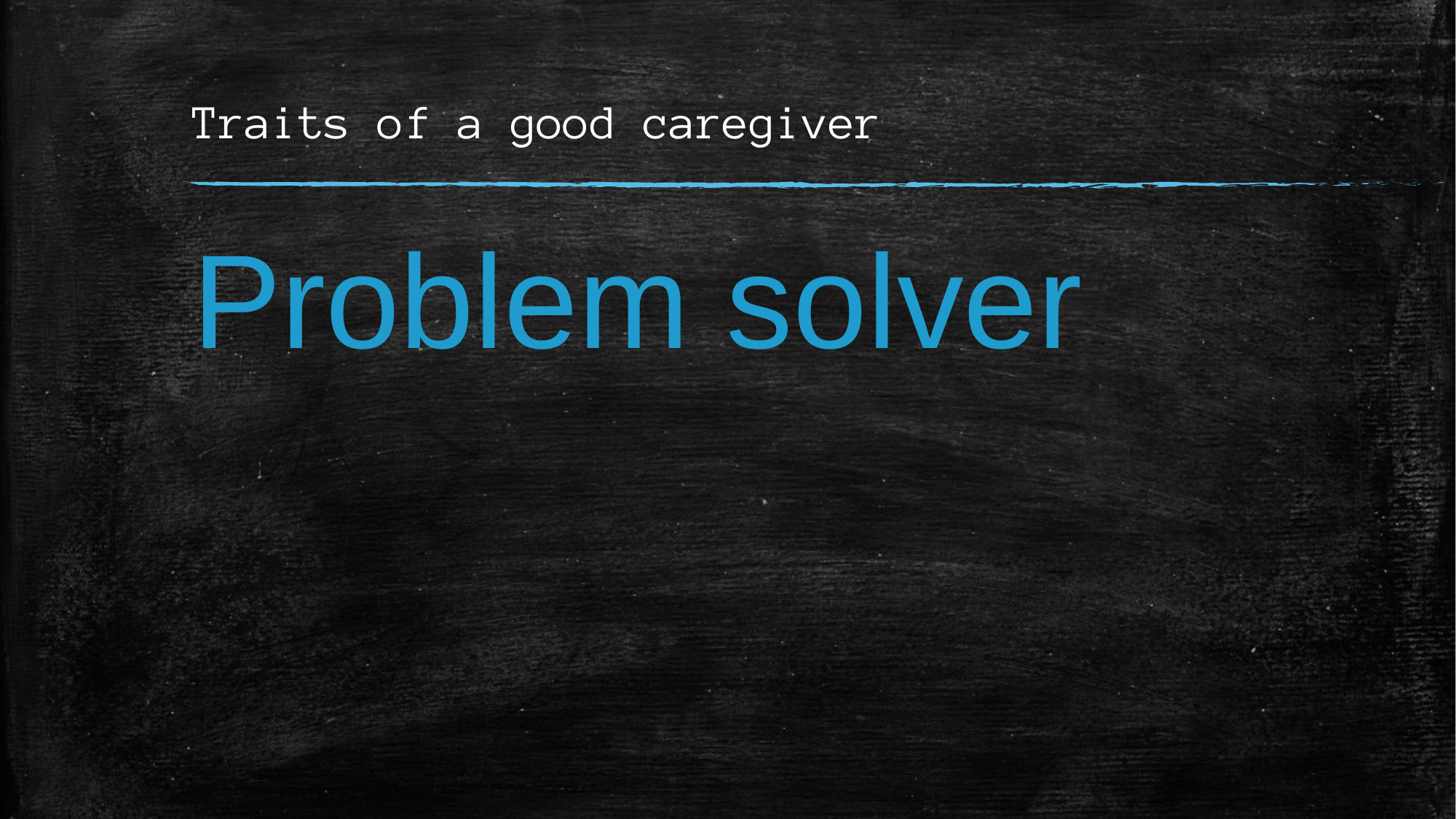

# Traits of a good caregiver
Problem solver